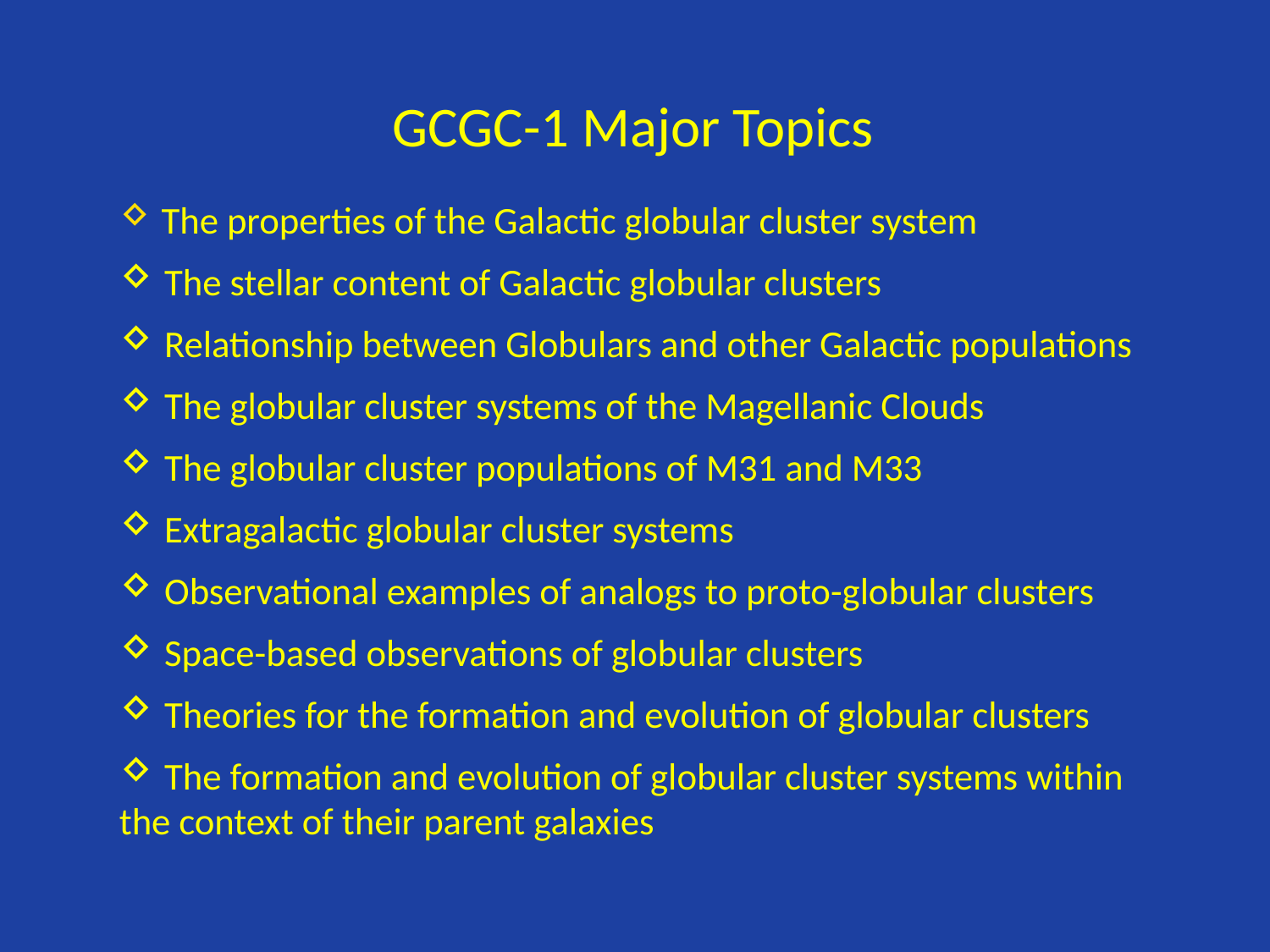

# GCGC-1 Major Topics
  The properties of the Galactic globular cluster system
  The stellar content of Galactic globular clusters
  Relationship between Globulars and other Galactic populations
  The globular cluster systems of the Magellanic Clouds
  The globular cluster populations of M31 and M33
  Extragalactic globular cluster systems
  Observational examples of analogs to proto-globular clusters
  Space-based observations of globular clusters
  Theories for the formation and evolution of globular clusters
  The formation and evolution of globular cluster systems within 			the context of their parent galaxies